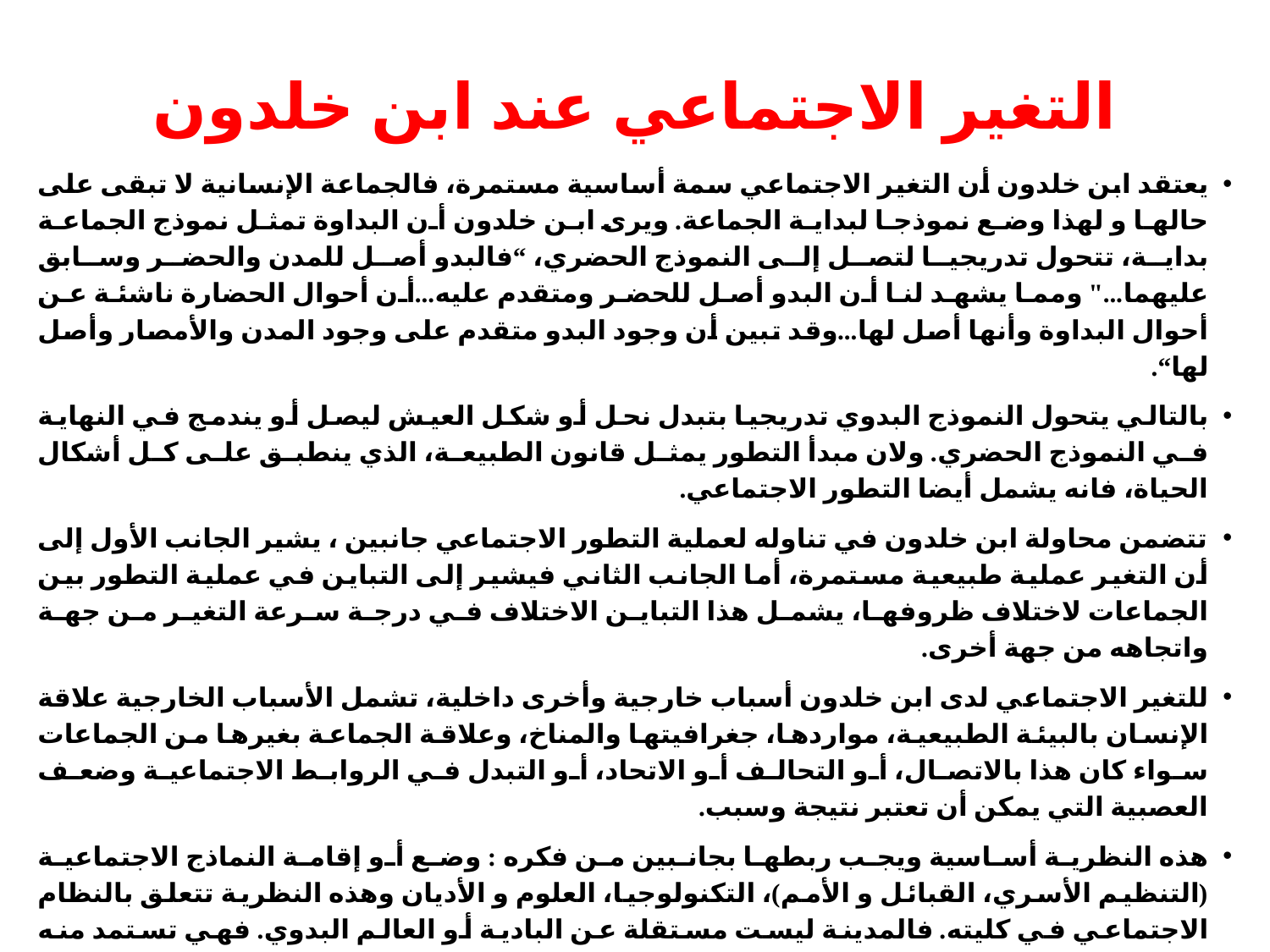

# التغير الاجتماعي عند ابن خلدون
يعتقد ابن خلدون أن التغير الاجتماعي سمة أساسية مستمرة، فالجماعة الإنسانية لا تبقى على حالها و لهذا وضع نموذجا لبداية الجماعة. ويرى ابن خلدون أن البداوة تمثل نموذج الجماعة بداية، تتحول تدريجيا لتصل إلى النموذج الحضري، “فالبدو أصل للمدن والحضر وسابق عليهما..." ومما يشهد لنا أن البدو أصل للحضر ومتقدم عليه...أن أحوال الحضارة ناشئة عن أحوال البداوة وأنها أصل لها...وقد تبين أن وجود البدو متقدم على وجود المدن والأمصار وأصل لها“.
بالتالي يتحول النموذج البدوي تدريجيا بتبدل نحل أو شكل العيش ليصل أو يندمج في النهاية في النموذج الحضري. ولان مبدأ التطور يمثل قانون الطبيعة، الذي ينطبق على كل أشكال الحياة، فانه يشمل أيضا التطور الاجتماعي.
تتضمن محاولة ابن خلدون في تناوله لعملية التطور الاجتماعي جانبين ، يشير الجانب الأول إلى أن التغير عملية طبيعية مستمرة، أما الجانب الثاني فيشير إلى التباين في عملية التطور بين الجماعات لاختلاف ظروفها، يشمل هذا التباين الاختلاف في درجة سرعة التغير من جهة واتجاهه من جهة أخرى.
للتغير الاجتماعي لدى ابن خلدون أسباب خارجية وأخرى داخلية، تشمل الأسباب الخارجية علاقة الإنسان بالبيئة الطبيعية، مواردها، جغرافيتها والمناخ، وعلاقة الجماعة بغيرها من الجماعات سواء كان هذا بالاتصال، أو التحالف أو الاتحاد، أو التبدل في الروابط الاجتماعية وضعف العصبية التي يمكن أن تعتبر نتيجة وسبب.
هذه النظرية أساسية ويجب ربطها بجانبين من فكره : وضع أو إقامة النماذج الاجتماعية (التنظيم الأسري، القبائل و الأمم)، التكنولوجيا، العلوم و الأديان وهذه النظرية تتعلق بالنظام الاجتماعي في كليته. فالمدينة ليست مستقلة عن البادية أو العالم البدوي. فهي تستمد منه القوة العسكرية والسلطة بمعنى الوسائل التي تسمح لها بالحفاظ على النظام الداخلي والاحتماء من التهجمات والأخطار الخارجية، حماية الطرقات وتنظيم الشبكات التجارية ذات السلم الكبير.
يصف ابن خلدون شكل للحركة الاجتماعية أي الانتقال من حالة قديمة إلى حالة جديدة حيث يبين تجديد السكان الحضريين وتركيبة النظام. ومنه فان علم العمران البشري والاجتماع الإنساني علم شامل يتضمن بحث التشكيلات الاجتماعية وما تشمله من نشاطات وتنظيمات اقتصادية واجتماعية وسياسية وثقافية بالإضافة إلى تطور المجتمعات وأسباب تغيرها.